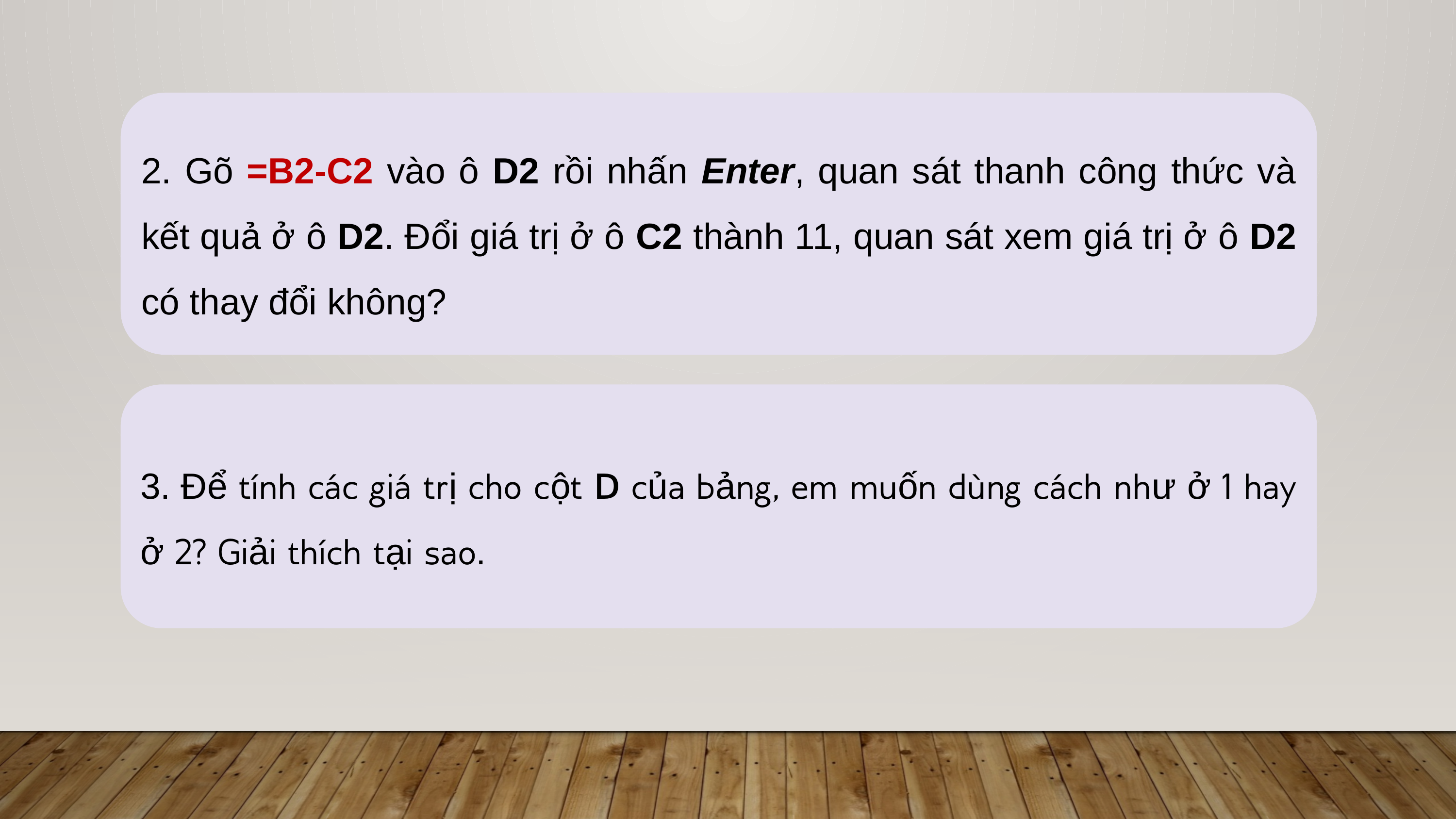

2. Gõ =B2-C2 vào ô D2 rồi nhấn Enter, quan sát thanh công thức và kết quả ở ô D2. Đổi giá trị ở ô C2 thành 11, quan sát xem giá trị ở ô D2 có thay đổi không?
3. Để tính các giá trị cho cột D của bảng, em muốn dùng cách như ở 1 hay ở 2? Giải thích tại sao.